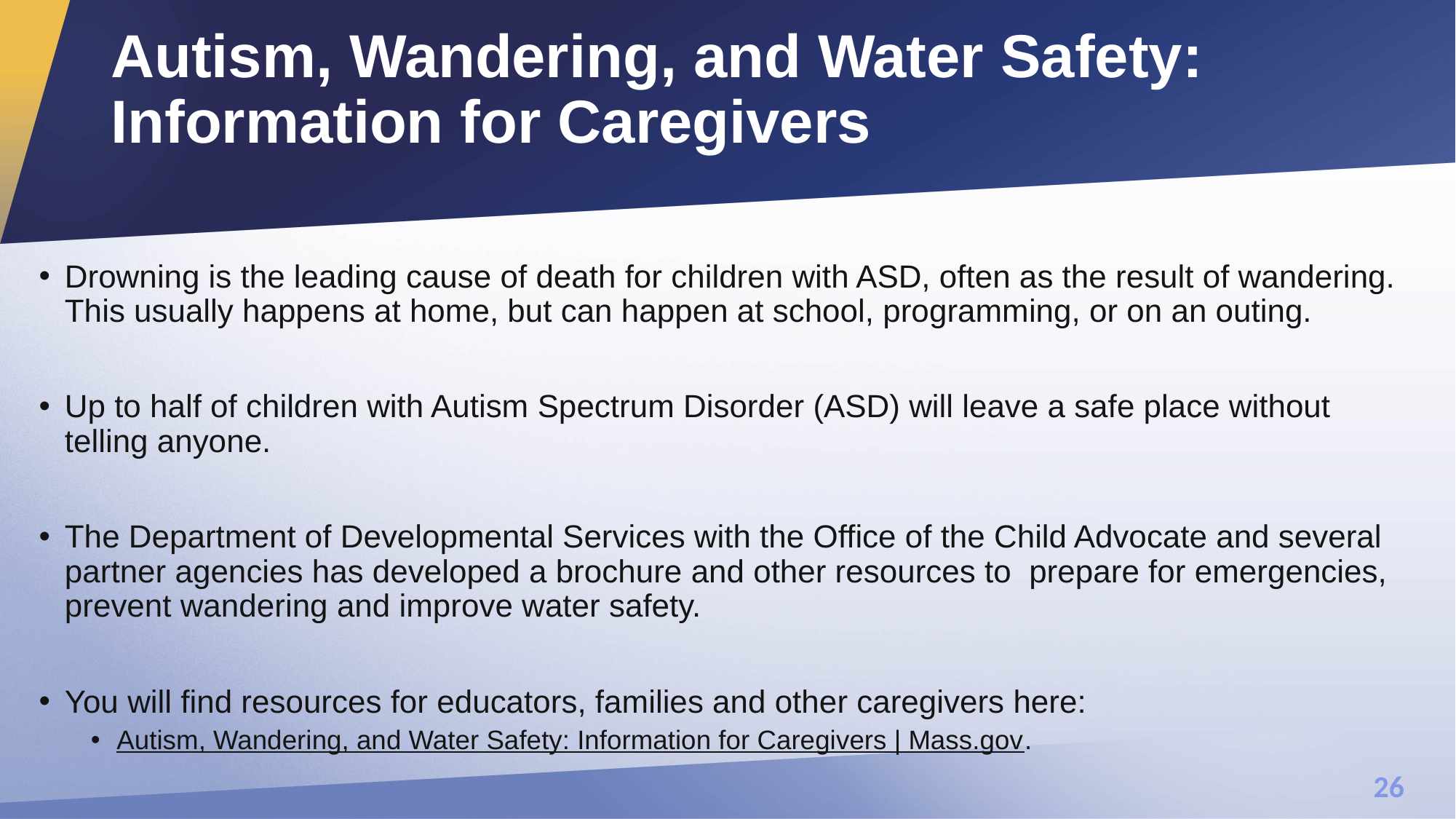

# Autism, Wandering, and Water Safety: Information for Caregivers

Drowning is the leading cause of death for children with ASD, often as the result of wandering. This usually happens at home, but can happen at school, programming, or on an outing.

Up to half of children with Autism Spectrum Disorder (ASD) will leave a safe place without telling anyone.

The Department of Developmental Services with the Office of the Child Advocate and several partner agencies has developed a brochure and other resources to  prepare for emergencies, prevent wandering and improve water safety.

You will find resources for educators, families and other caregivers here:
Autism, Wandering, and Water Safety: Information for Caregivers | Mass.gov.